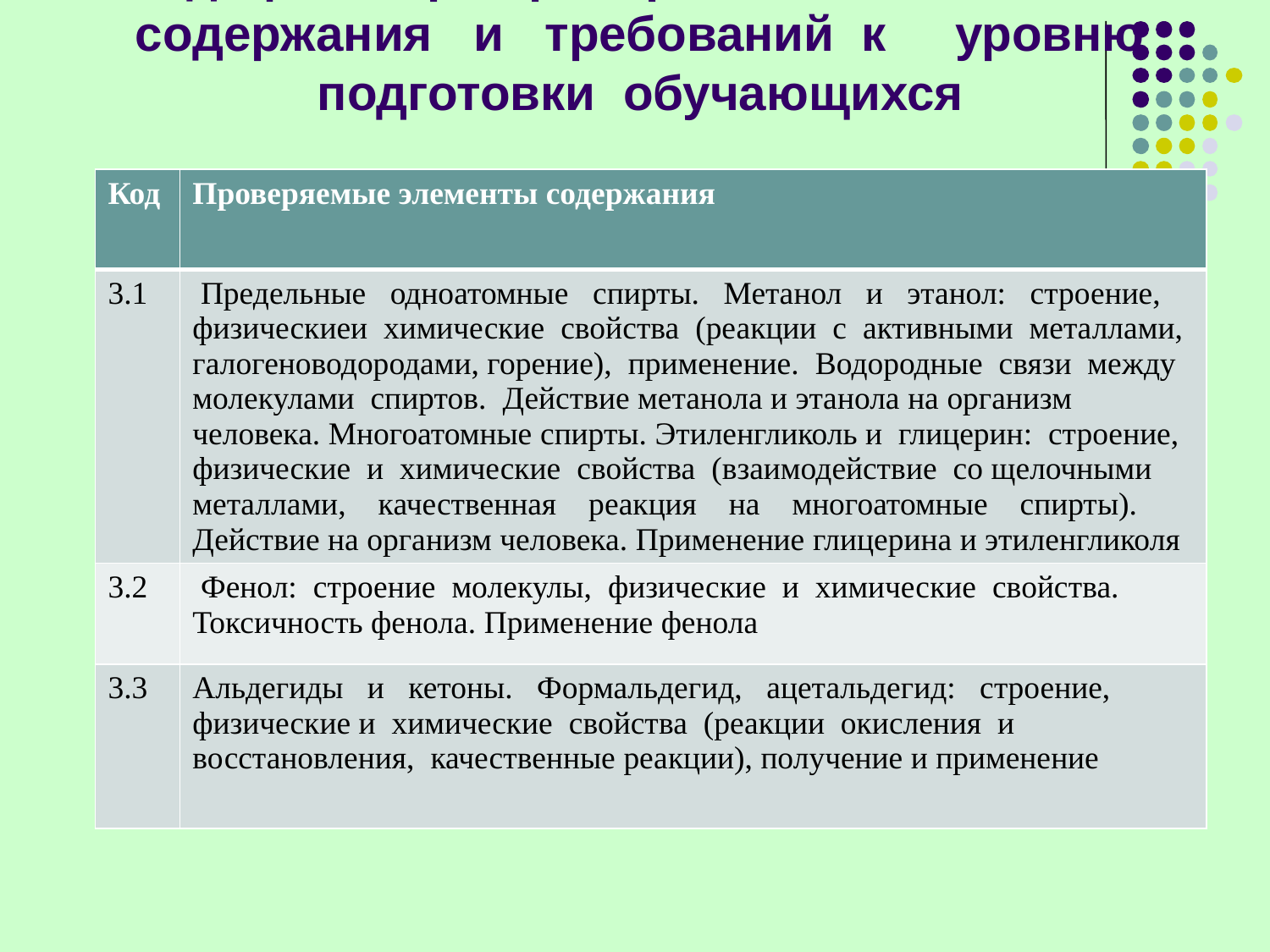

# Кодификатор   проверяемых   элементов   содержания   и   требований  к     уровню подготовки  обучающихся
| Код | Проверяемые элементы содержания |
| --- | --- |
| 3.1 | Предельные одноатомные спирты. Метанол и этанол: строение, физическиеи химические свойства (реакции с активными металлами, галогеноводородами, горение), применение. Водородные связи между молекулами спиртов. Действие метанола и этанола на организм человека. Многоатомные спирты. Этиленгликоль и глицерин: строение, физические и химические свойства (взаимодействие со щелочными металлами, качественная реакция на многоатомные спирты). Действие на организм человека. Применение глицерина и этиленгликоля |
| 3.2 | Фенол: строение молекулы, физические и химические свойства. Токсичность фенола. Применение фенола |
| 3.3 | Альдегиды и кетоны. Формальдегид, ацетальдегид: строение, физические и химические свойства (реакции окисления и восстановления, качественные реакции), получение и применение |